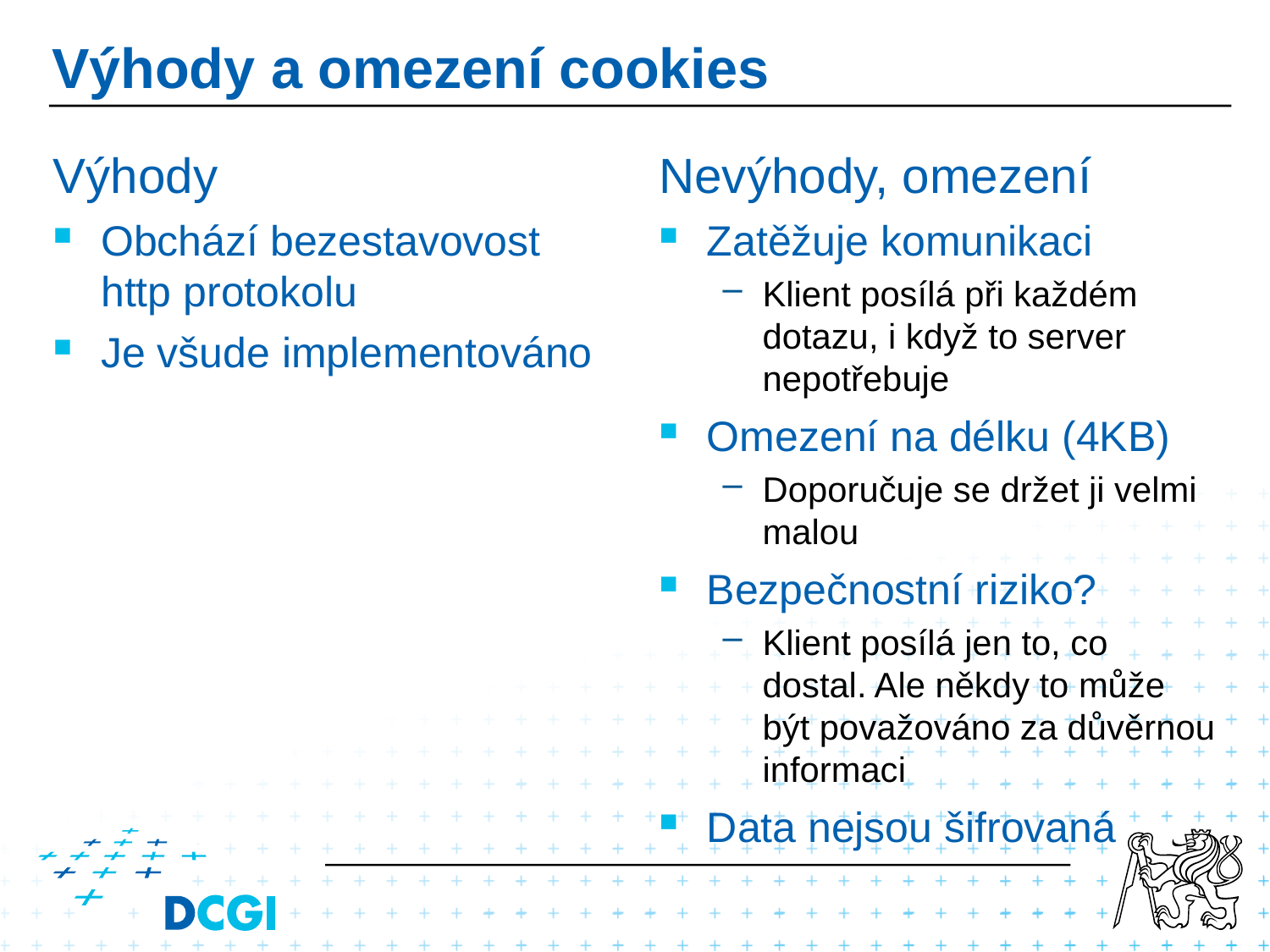

# Výhody a omezení cookies
Výhody
Obchází bezestavovost http protokolu
Je všude implementováno

Nevýhody, omezení
Zatěžuje komunikaci
Klient posílá při každém dotazu, i když to server nepotřebuje
Omezení na délku (4KB)
Doporučuje se držet ji velmi malou
Bezpečnostní riziko?
Klient posílá jen to, co dostal. Ale někdy to může být považováno za důvěrnou informaci
Data nejsou šifrovaná